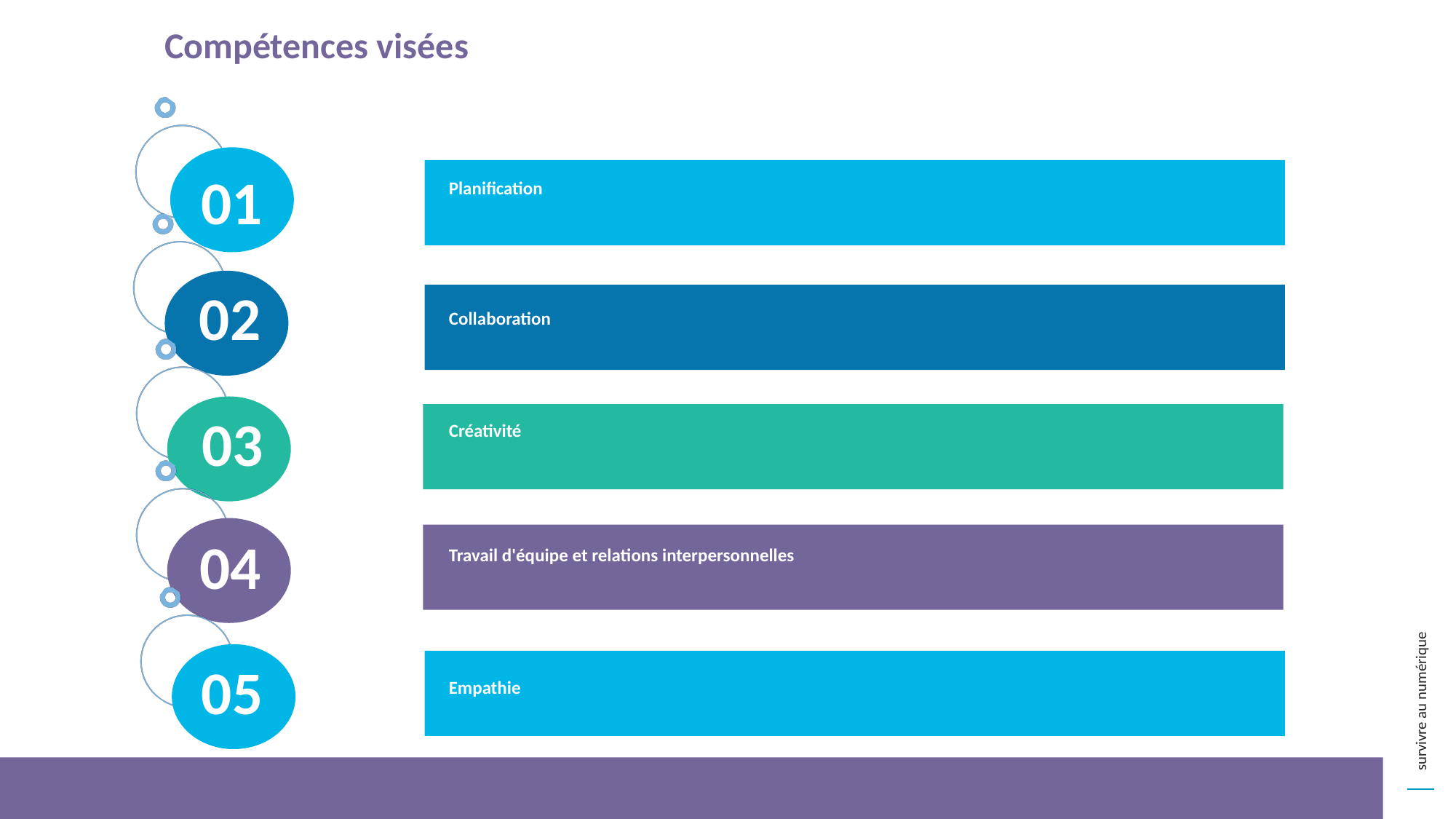

Compétences visées
01
Planification
02
Collaboration
03
Créativité
04
Travail d'équipe et relations interpersonnelles
05
Empathie